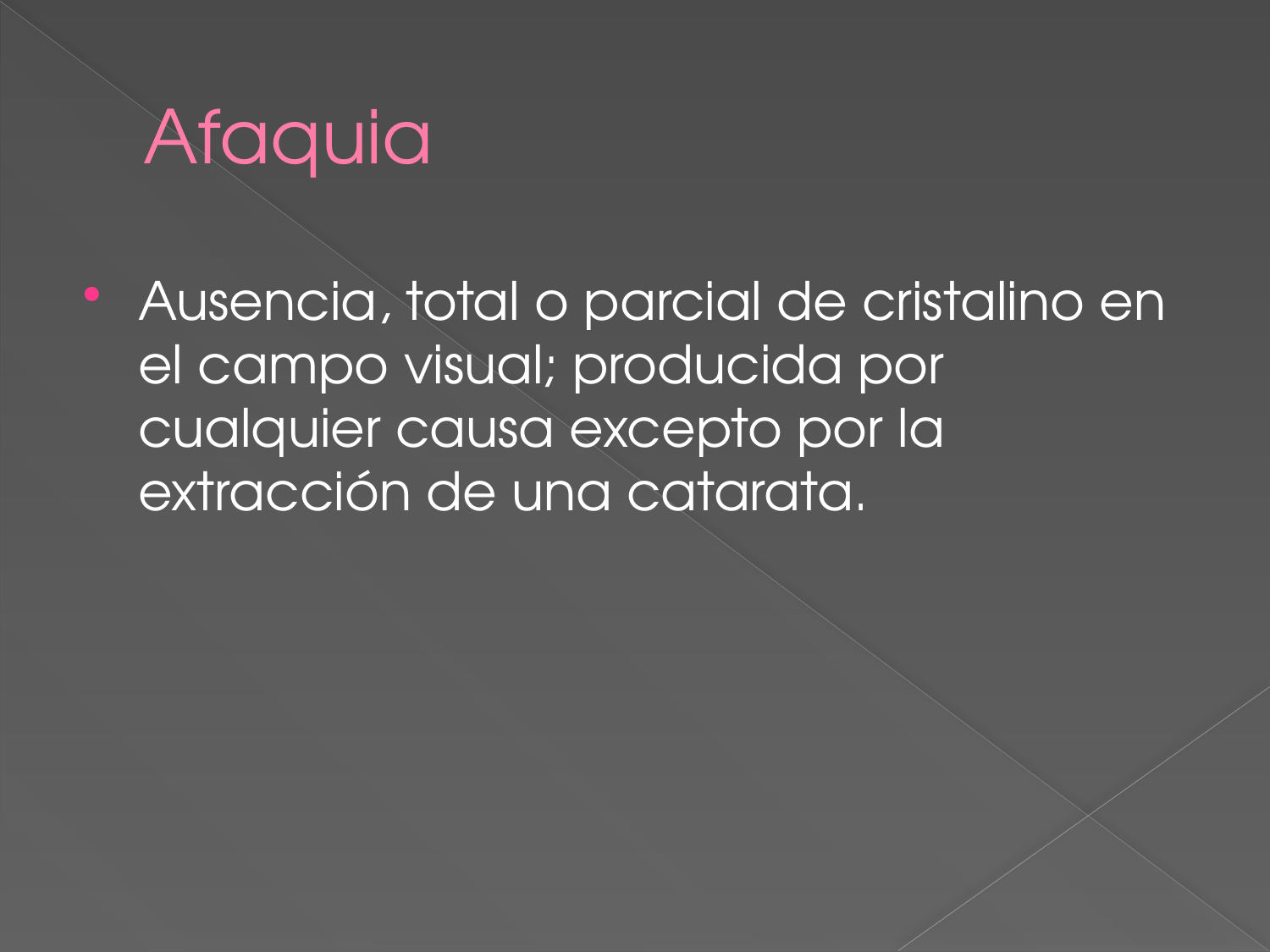

# Afaquia
Ausencia, total o parcial de cristalino en el campo visual; producida por cualquier causa excepto por la extracción de una catarata.